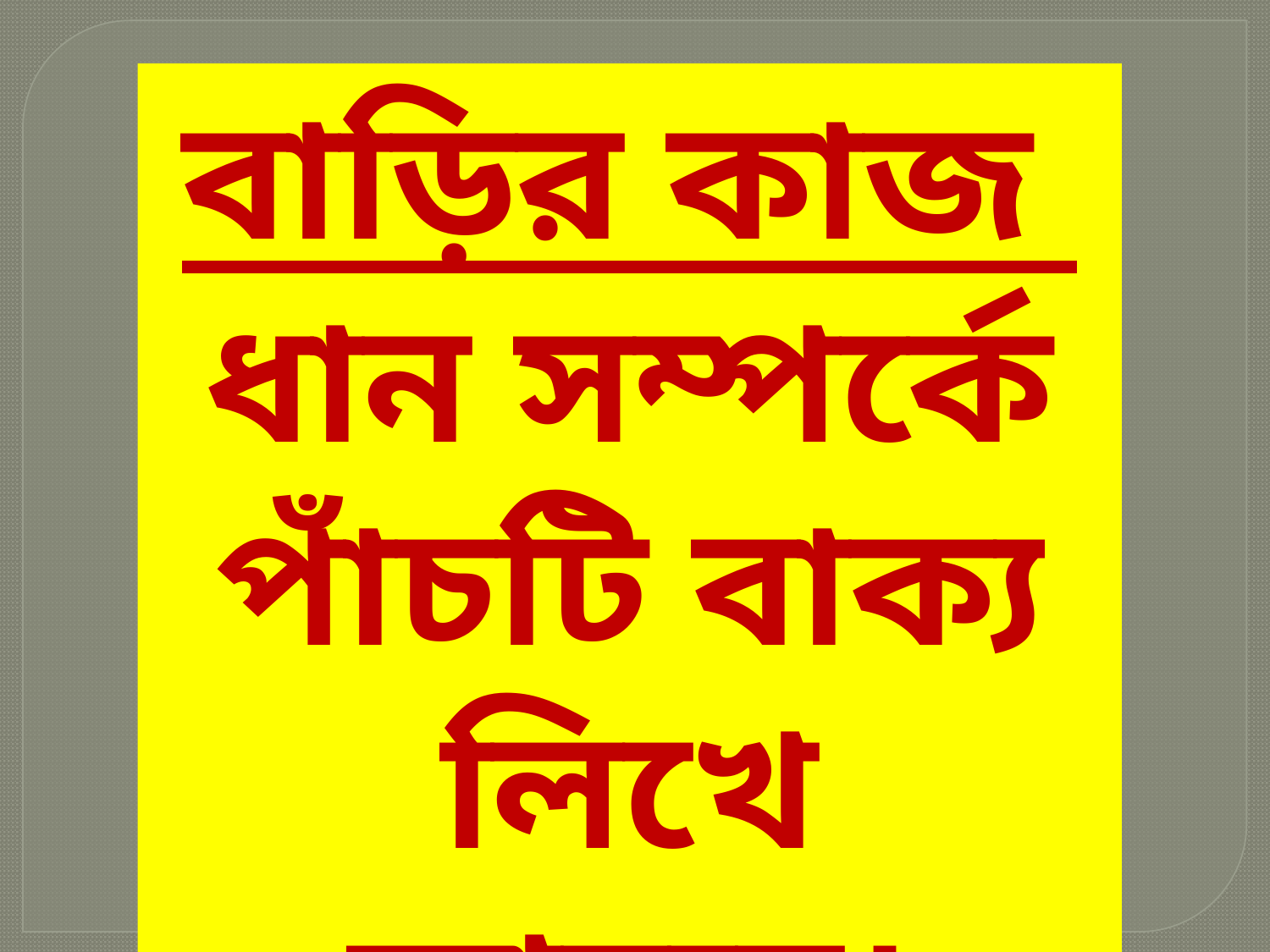

বাড়ির কাজ
ধান সম্পর্কে পাঁচটি বাক্য লিখে আনবে।